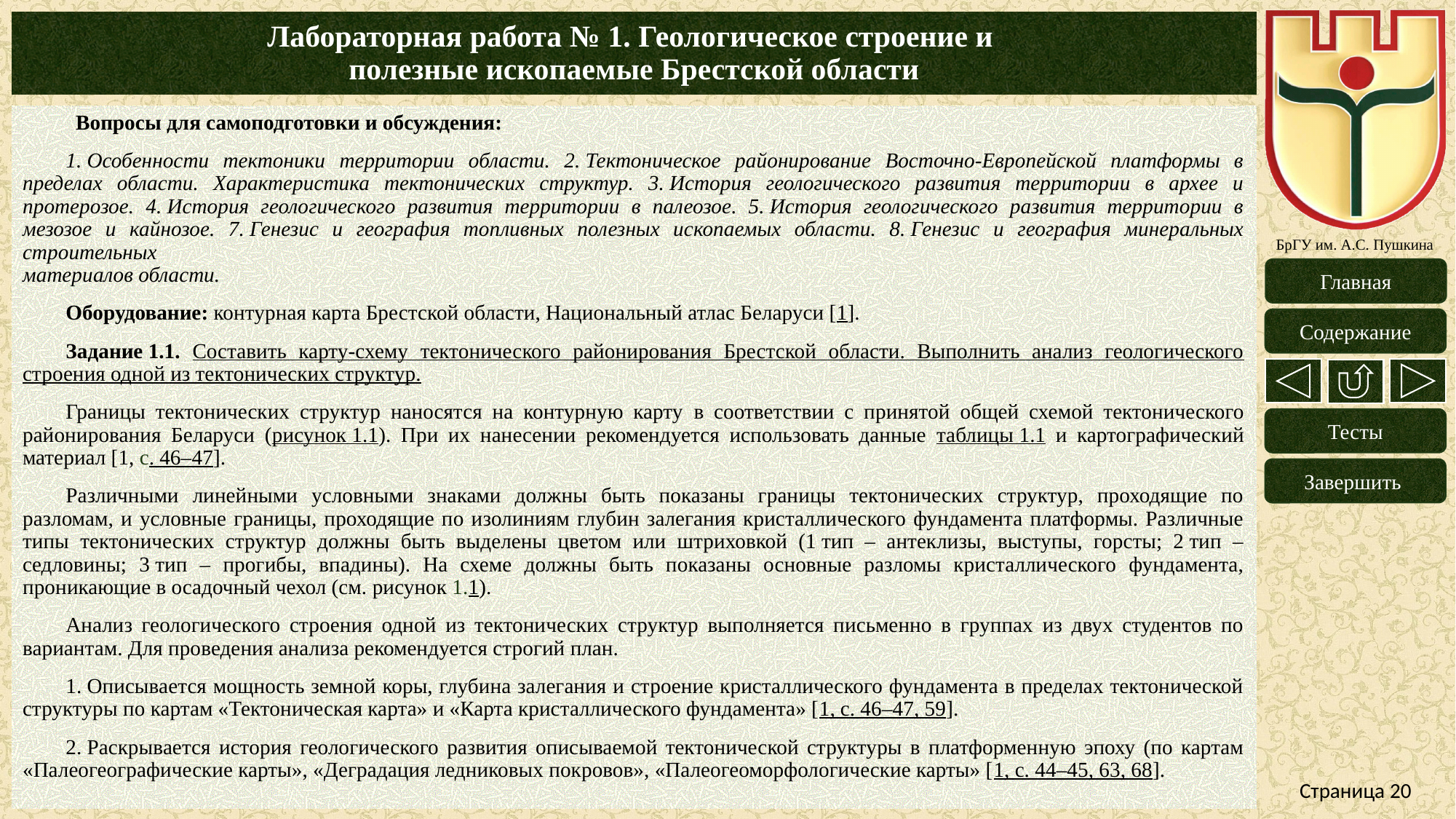

# Лабораторная работа № 1. Геологическое строение и полезные ископаемые Брестской области
Вопросы для самоподготовки и обсуждения:
1. Особенности тектоники территории области. 2. Тектоническое районирование Восточно-Европейской платформы в пределах области. Характеристика тектонических структур. 3. История геологического развития территории в архее и протерозое. 4. История геологического развития территории в палеозое. 5. История геологического развития территории в мезозое и кайнозое. 7. Генезис и география топливных полезных ископаемых области. 8. Генезис и география минеральных строительных
материалов области.
Оборудование: контурная карта Брестской области, Национальный атлас Беларуси [1].
Задание 1.1. Составить карту-схему тектонического районирования Брестской области. Выполнить анализ геологического строения одной из тектонических структур.
Границы тектонических структур наносятся на контурную карту в соответствии с принятой общей схемой тектонического районирования Беларуси (рисунок 1.1). При их нанесении рекомендуется использовать данные таблицы 1.1 и картографический материал [1, c. 46–47].
Различными линейными условными знаками должны быть показаны границы тектонических структур, проходящие по разломам, и условные границы, проходящие по изолиниям глубин залегания кристаллического фундамента платформы. Различные типы тектонических структур должны быть выделены цветом или штриховкой (1 тип – антеклизы, выступы, горсты; 2 тип – седловины; 3 тип – прогибы, впадины). На схеме должны быть показаны основные разломы кристаллического фундамента, проникающие в осадочный чехол (см. рисунок 1.1).
Анализ геологического строения одной из тектонических структур выполняется письменно в группах из двух студентов по вариантам. Для проведения анализа рекомендуется строгий план.
1. Описывается мощность земной коры, глубина залегания и строение кристаллического фундамента в пределах тектонической структуры по картам «Тектоническая карта» и «Карта кристаллического фундамента» [1, с. 46–47, 59].
2. Раскрывается история геологического развития описываемой тектонической структуры в платформенную эпоху (по картам «Палеогеографические карты», «Деградация ледниковых покровов», «Палеогеоморфологические карты» [1, с. 44–45, 63, 68].